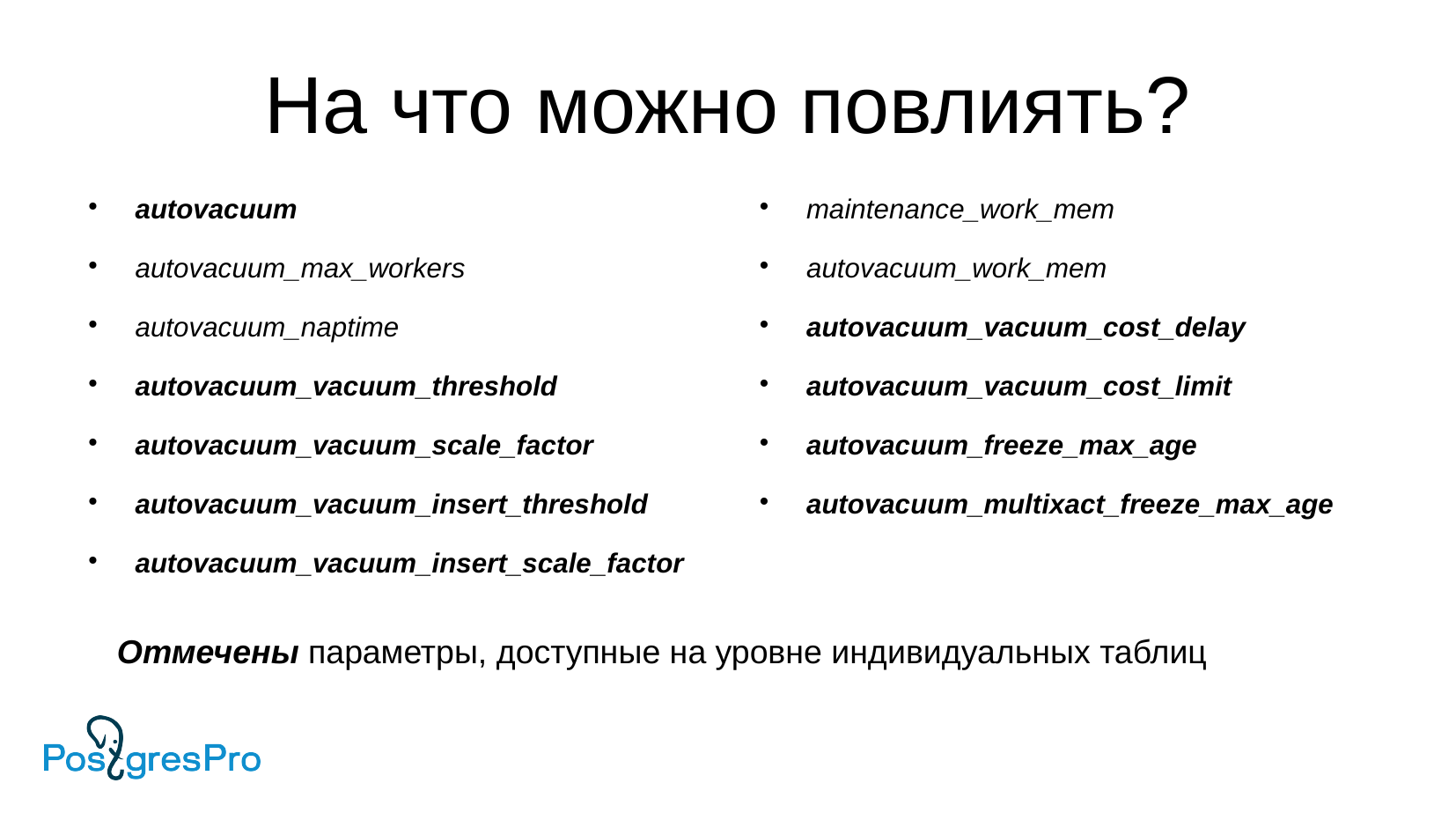

На что можно повлиять?
autovacuum
autovacuum_max_workers
autovacuum_naptime
autovacuum_vacuum_threshold
autovacuum_vacuum_scale_factor
autovacuum_vacuum_insert_threshold
autovacuum_vacuum_insert_scale_factor

maintenance_work_mem
autovacuum_work_mem
autovacuum_vacuum_cost_delay
autovacuum_vacuum_cost_limit
autovacuum_freeze_max_age
autovacuum_multixact_freeze_max_age
Отмечены параметры, доступные на уровне индивидуальных таблиц